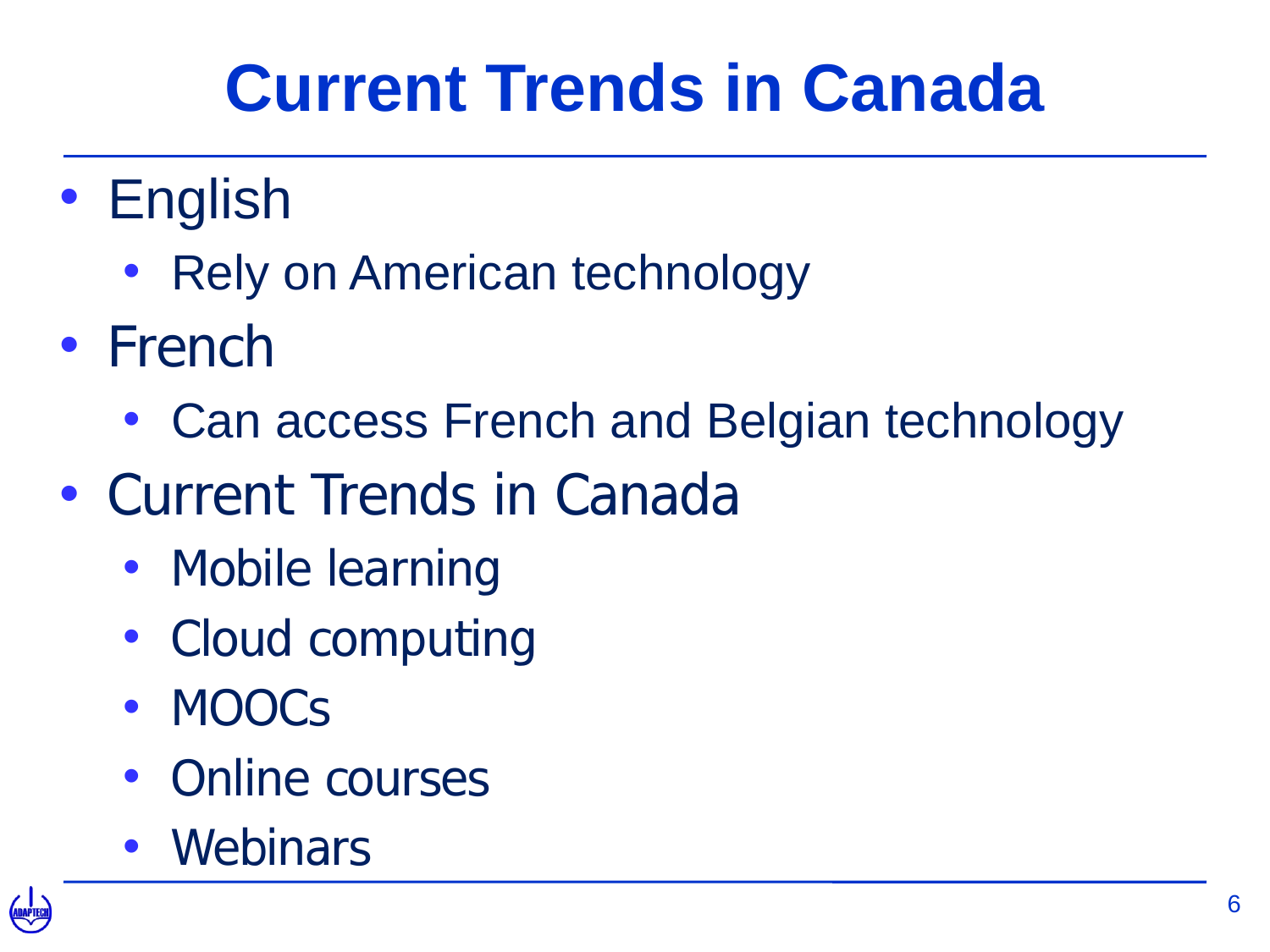

# Current Trends in Canada
English
Rely on American technology
French
Can access French and Belgian technology
Current Trends in Canada
Mobile learning
Cloud computing
MOOCs
Online courses
Webinars
6